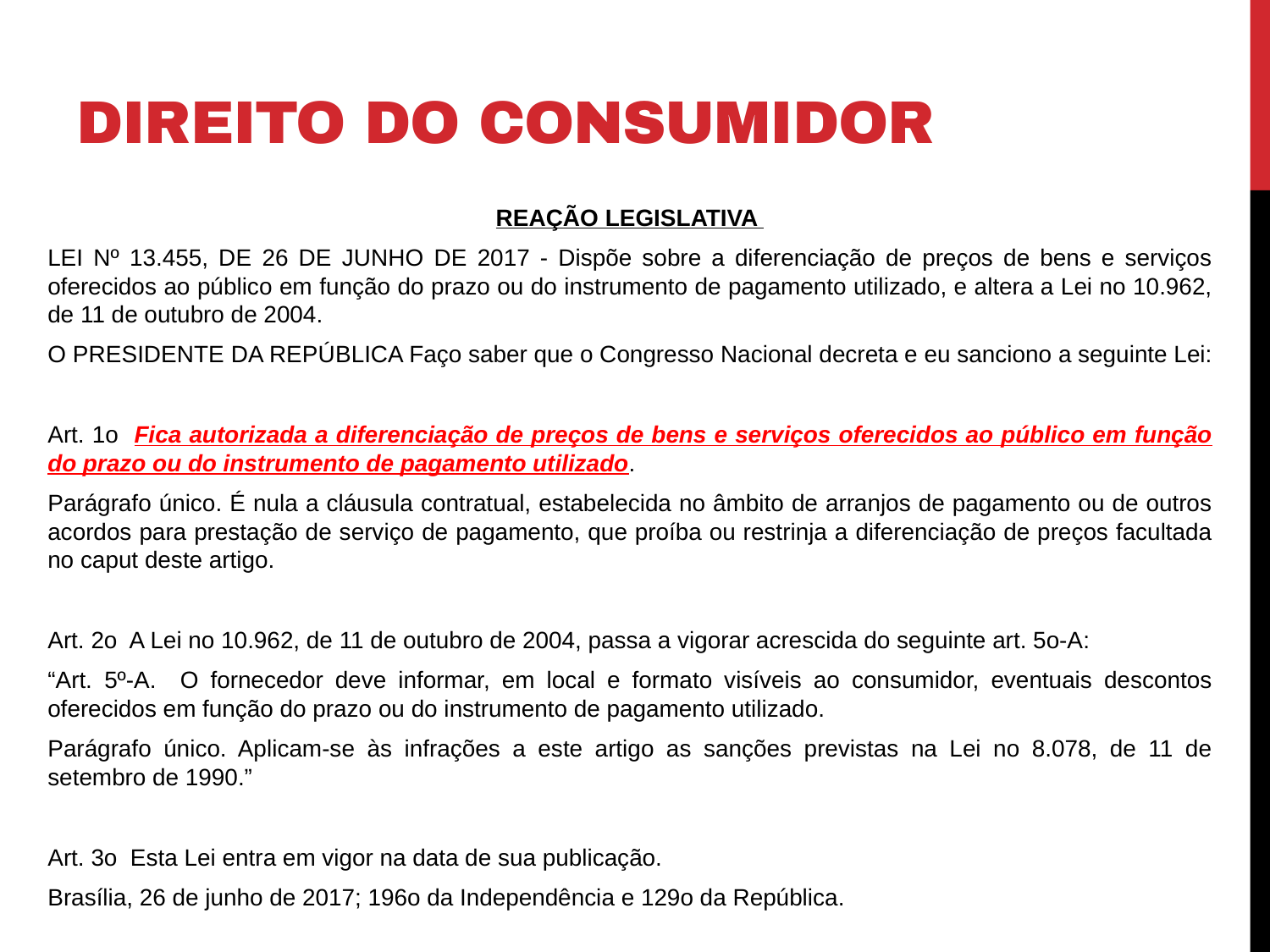

# Direito do consumidor
REAÇÃO LEGISLATIVA
LEI Nº 13.455, DE 26 DE JUNHO DE 2017 - Dispõe sobre a diferenciação de preços de bens e serviços oferecidos ao público em função do prazo ou do instrumento de pagamento utilizado, e altera a Lei no 10.962, de 11 de outubro de 2004.
O PRESIDENTE DA REPÚBLICA Faço saber que o Congresso Nacional decreta e eu sanciono a seguinte Lei:

Art. 1o  Fica autorizada a diferenciação de preços de bens e serviços oferecidos ao público em função do prazo ou do instrumento de pagamento utilizado.
Parágrafo único. É nula a cláusula contratual, estabelecida no âmbito de arranjos de pagamento ou de outros acordos para prestação de serviço de pagamento, que proíba ou restrinja a diferenciação de preços facultada no caput deste artigo.

Art. 2o  A Lei no 10.962, de 11 de outubro de 2004, passa a vigorar acrescida do seguinte art. 5o-A:
“Art. 5º-A.  O fornecedor deve informar, em local e formato visíveis ao consumidor, eventuais descontos oferecidos em função do prazo ou do instrumento de pagamento utilizado.
Parágrafo único. Aplicam-se às infrações a este artigo as sanções previstas na Lei no 8.078, de 11 de setembro de 1990.”

Art. 3o  Esta Lei entra em vigor na data de sua publicação.
Brasília, 26 de junho de 2017; 196o da Independência e 129o da República.